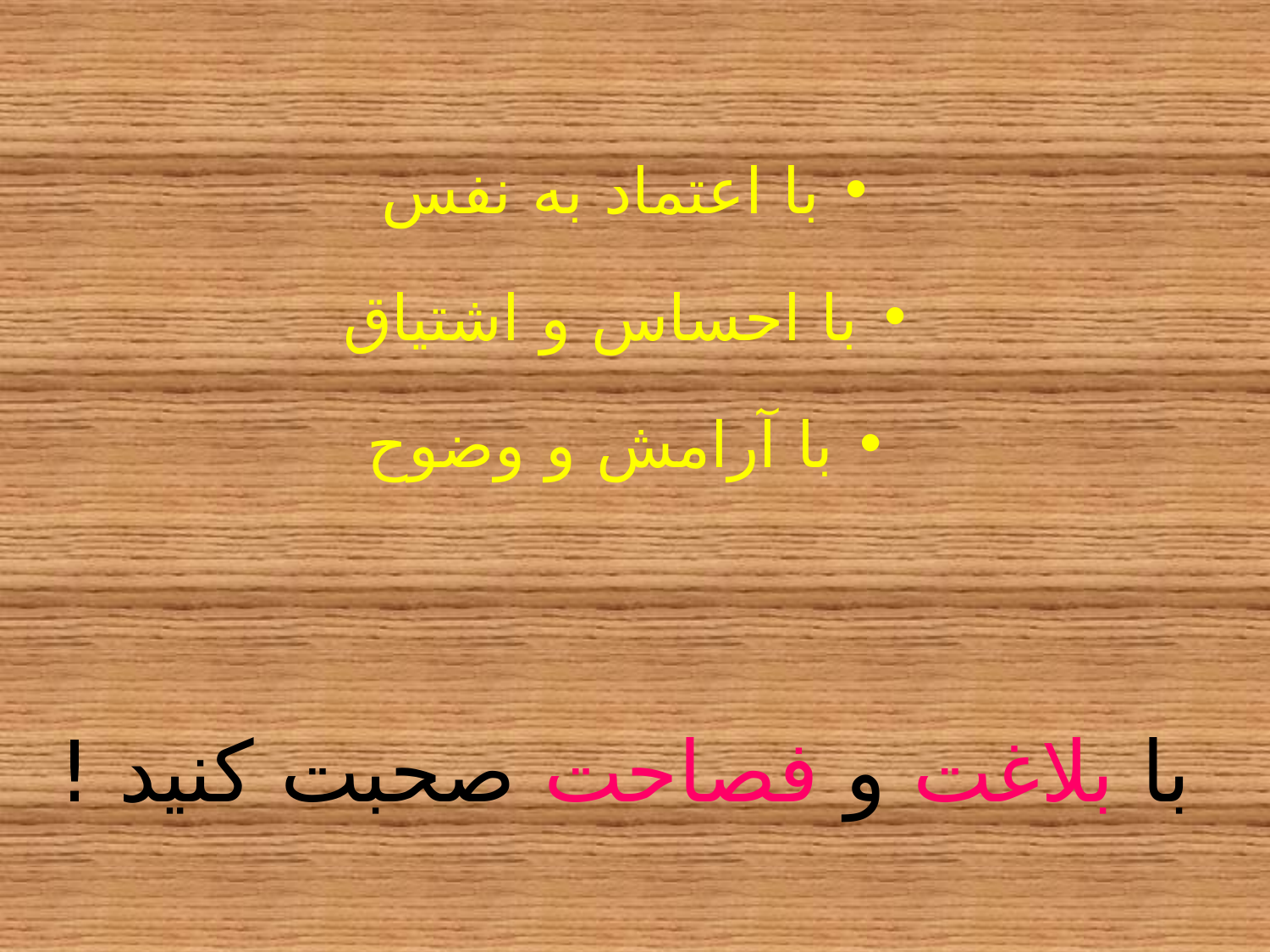

با اعتماد به نفس
با احساس و اشتیاق
با آرامش و وضوح

با بلاغت و فصاحت صحبت کنید !